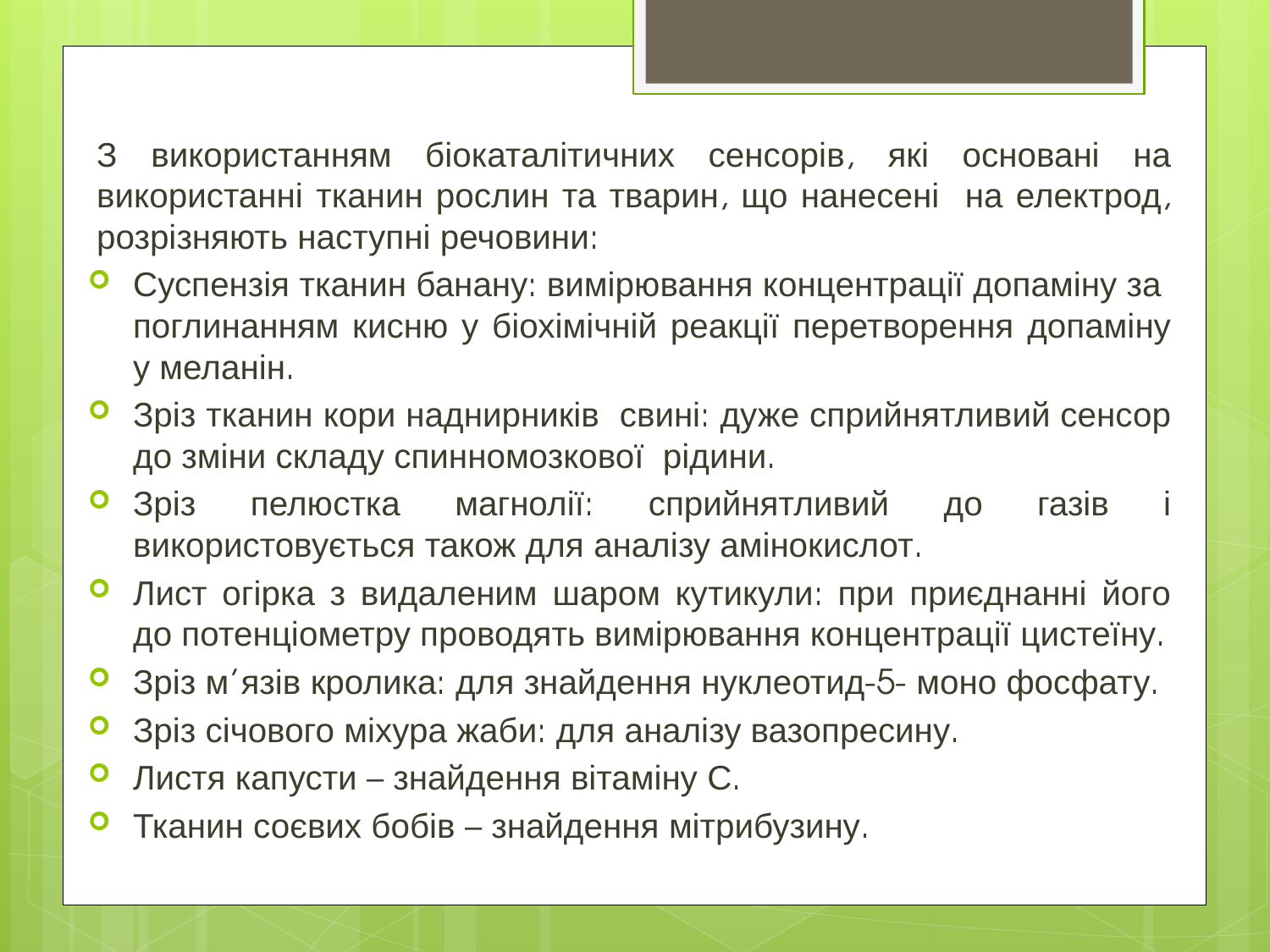

З використанням біокаталітичних сенсорів, які основані на використанні тканин рослин та тварин, що нанесені  на електрод, розрізняють наступні речовини:
Суспензія тканин банану: вимірювання концентрації допаміну за  поглинанням кисню у біохімічній реакції перетворення допаміну у меланін.
Зріз тканин кори наднирників  свині: дуже сприйнятливий сенсор до зміни складу спинномозкової  рідини.
Зріз пелюстка магнолії: сприйнятливий до газів і використовується також для аналізу амінокислот.
Лист огірка з видаленим шаром кутикули: при приєднанні його до потенціометру проводять вимірювання концентрації цистеїну.
Зріз м’язів кролика: для знайдення нуклеотид-5- моно фосфату.
Зріз січового міхура жаби: для аналізу вазопресину.
Листя капусти – знайдення вітаміну С.
Тканин соєвих бобів – знайдення мітрибузину.